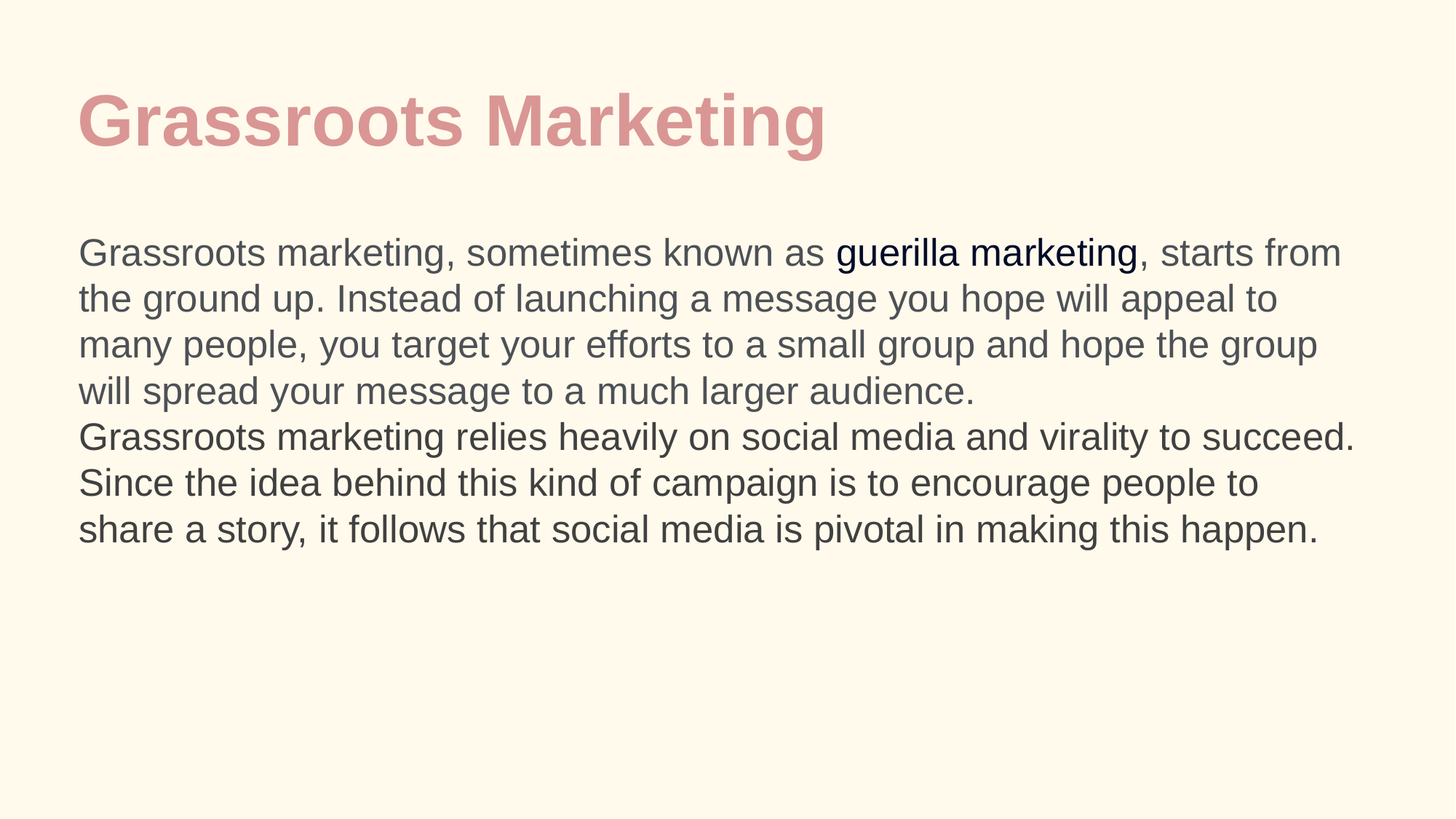

# Grassroots Marketing
Grassroots marketing, sometimes known as guerilla marketing, starts from the ground up. Instead of launching a message you hope will appeal to many people, you target your efforts to a small group and hope the group will spread your message to a much larger audience.
Grassroots marketing relies heavily on social media and virality to succeed. Since the idea behind this kind of campaign is to encourage people to share a story, it follows that social media is pivotal in making this happen.